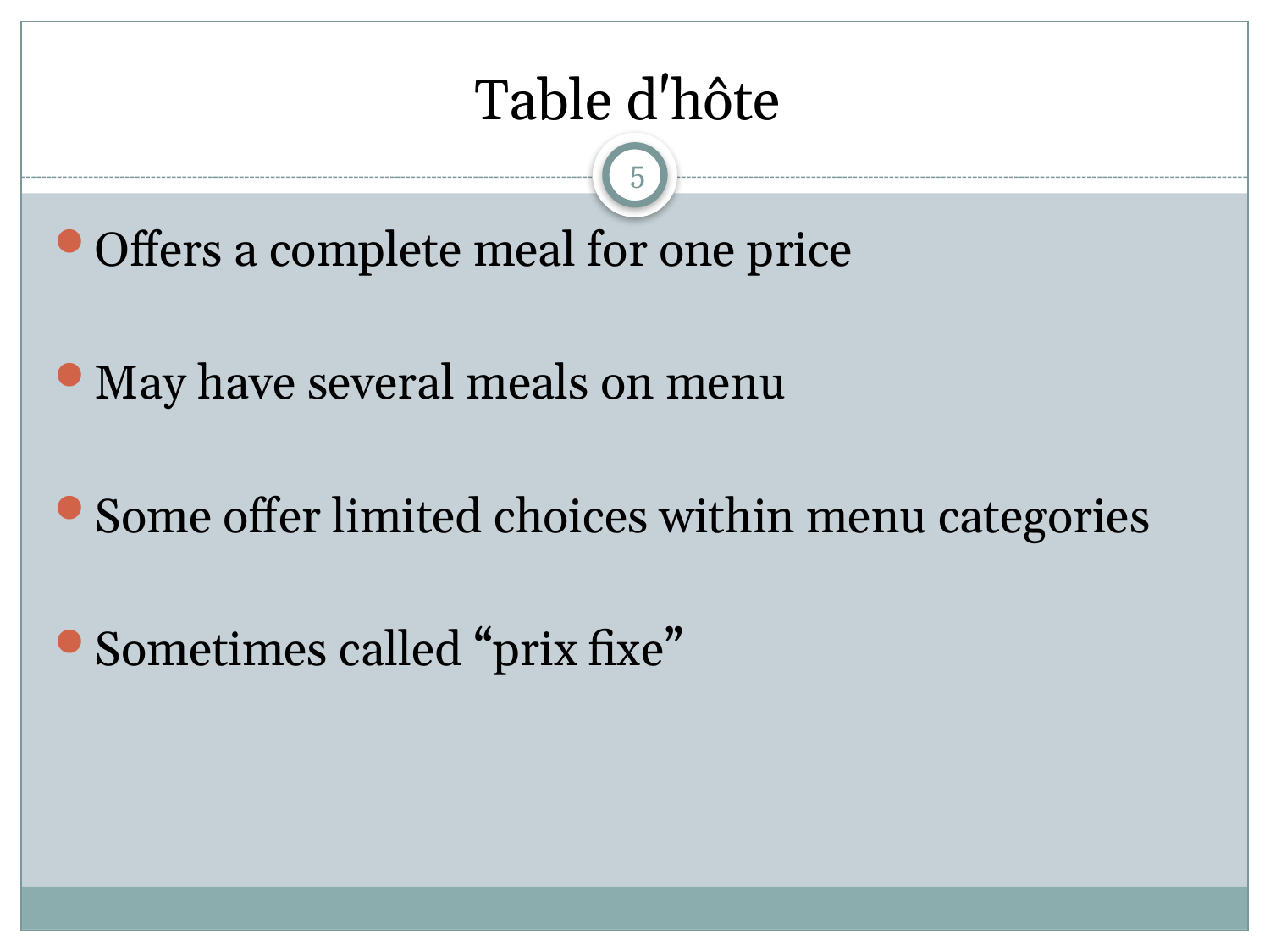

# Table d'hôte
5
Offers a complete meal for one price

May have several meals on menu

Some offer limited choices within menu categories

Sometimes called “prix fixe”